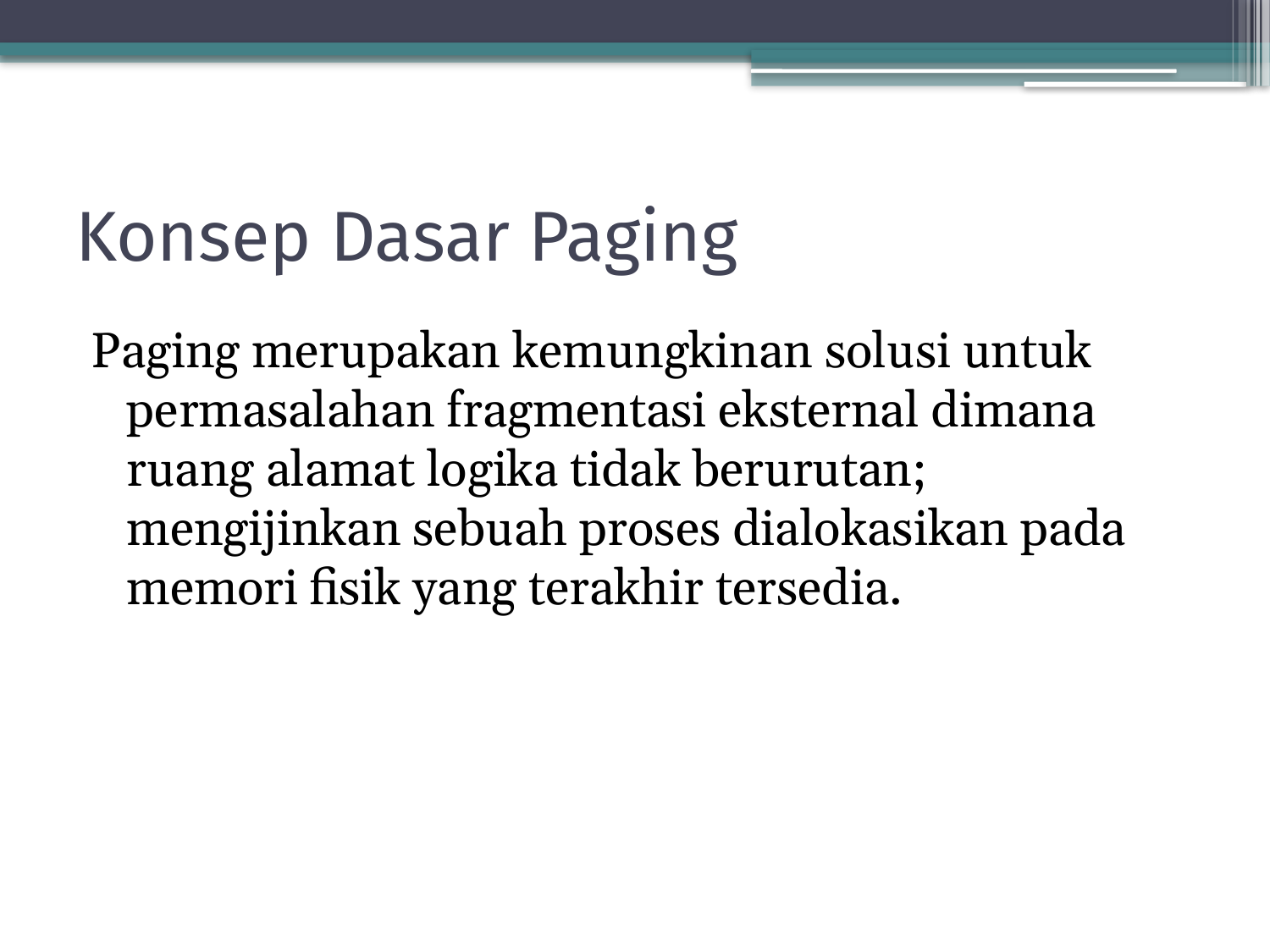

# Konsep Dasar Paging
Paging merupakan kemungkinan solusi untuk permasalahan fragmentasi eksternal dimana ruang alamat logika tidak berurutan; mengijinkan sebuah proses dialokasikan pada memori fisik yang terakhir tersedia.